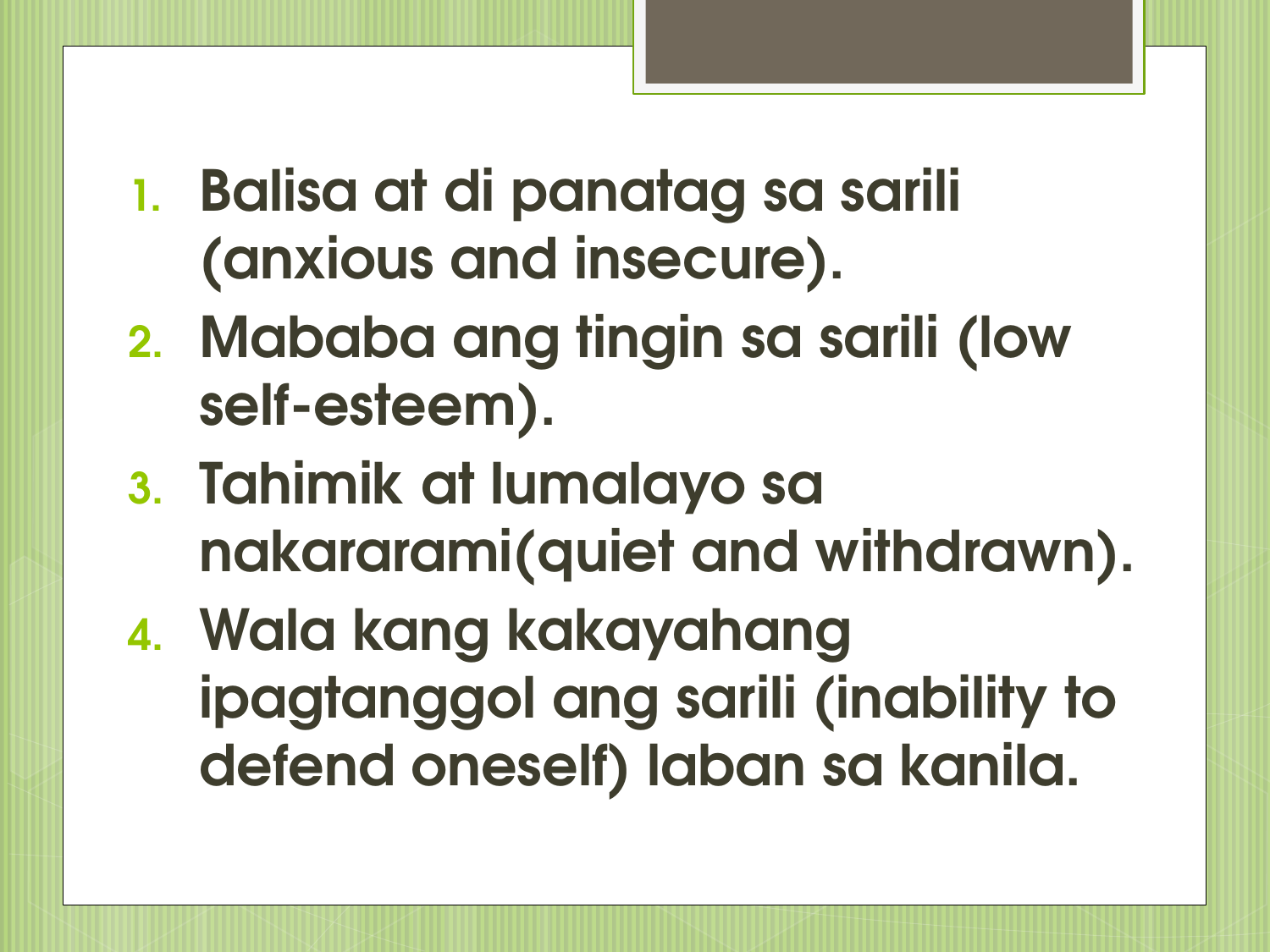

Balisa at di panatag sa sarili (anxious and insecure).
Mababa ang tingin sa sarili (low self-esteem).
Tahimik at lumalayo sa nakararami(quiet and withdrawn).
Wala kang kakayahang ipagtanggol ang sarili (inability to defend oneself) laban sa kanila.